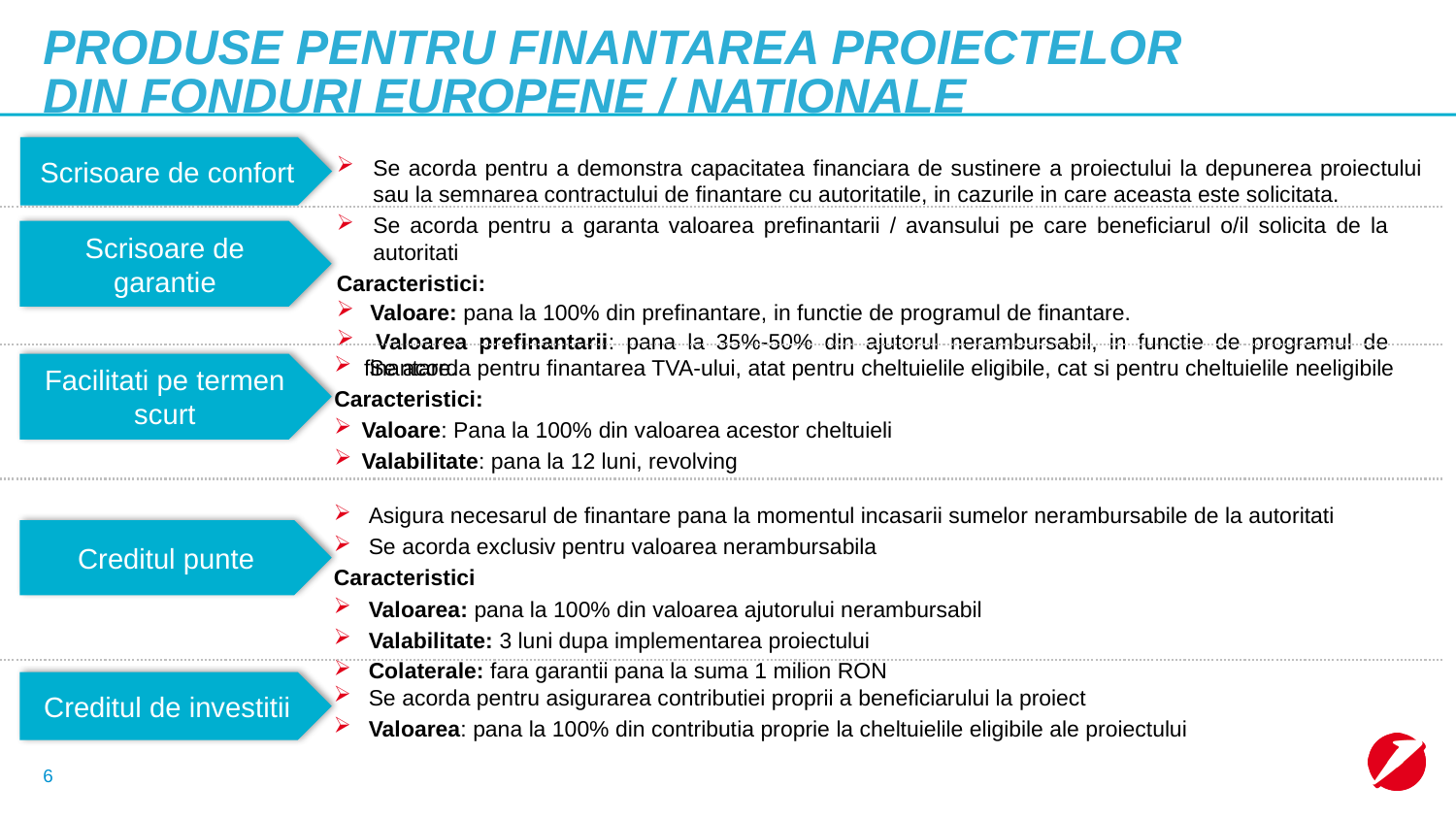

# PRODUSE PENTRU FINANTAREA PROIECTELOR DIN FONDURI EUROPENE / NATIONALE
Scrisoare de confort
Se acorda pentru a demonstra capacitatea financiara de sustinere a proiectului la depunerea proiectului sau la semnarea contractului de finantare cu autoritatile, in cazurile in care aceasta este solicitata.
Se acorda pentru a garanta valoarea prefinantarii / avansului pe care beneficiarul o/il solicita de la autoritati
Caracteristici:
 Valoare: pana la 100% din prefinantare, in functie de programul de finantare.
 Valoarea prefinantarii: pana la 35%-50% din ajutorul nerambursabil, in functie de programul de finantare.
Scrisoare de garantie
Facilitati pe termen scurt
Se acorda pentru finantarea TVA-ului, atat pentru cheltuielile eligibile, cat si pentru cheltuielile neeligibile
Caracteristici:
Valoare: Pana la 100% din valoarea acestor cheltuieli
Valabilitate: pana la 12 luni, revolving
Asigura necesarul de finantare pana la momentul incasarii sumelor nerambursabile de la autoritati
Se acorda exclusiv pentru valoarea nerambursabila
Caracteristici
Valoarea: pana la 100% din valoarea ajutorului nerambursabil
Valabilitate: 3 luni dupa implementarea proiectului
Colaterale: fara garantii pana la suma 1 milion RON
Creditul punte
Creditul de investitii
Se acorda pentru asigurarea contributiei proprii a beneficiarului la proiect
Valoarea: pana la 100% din contributia proprie la cheltuielile eligibile ale proiectului
6